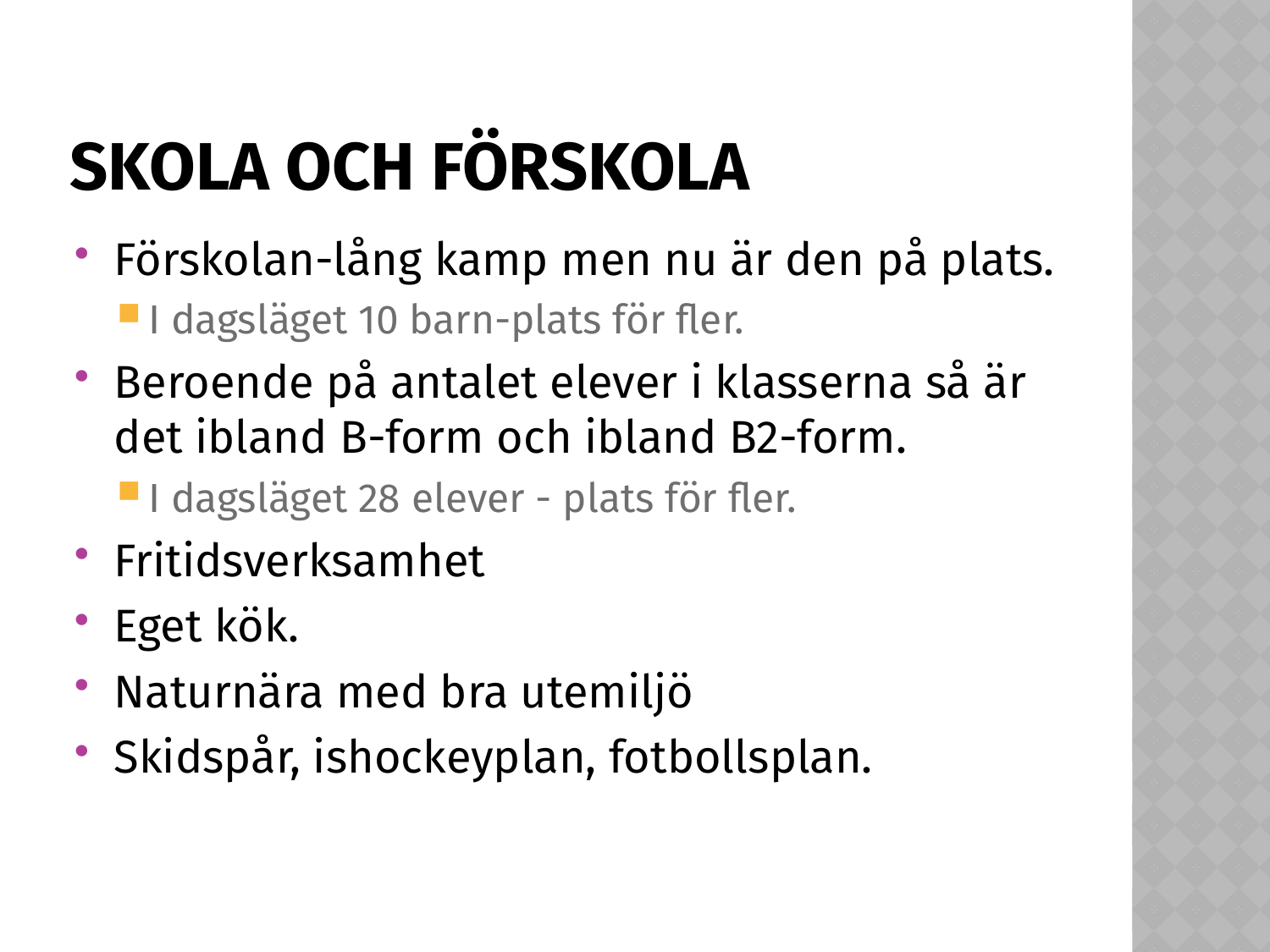

# Skola och förskola
Förskolan-lång kamp men nu är den på plats.
I dagsläget 10 barn-plats för fler.
Beroende på antalet elever i klasserna så är det ibland B-form och ibland B2-form.
I dagsläget 28 elever - plats för fler.
Fritidsverksamhet
Eget kök.
Naturnära med bra utemiljö
Skidspår, ishockeyplan, fotbollsplan.